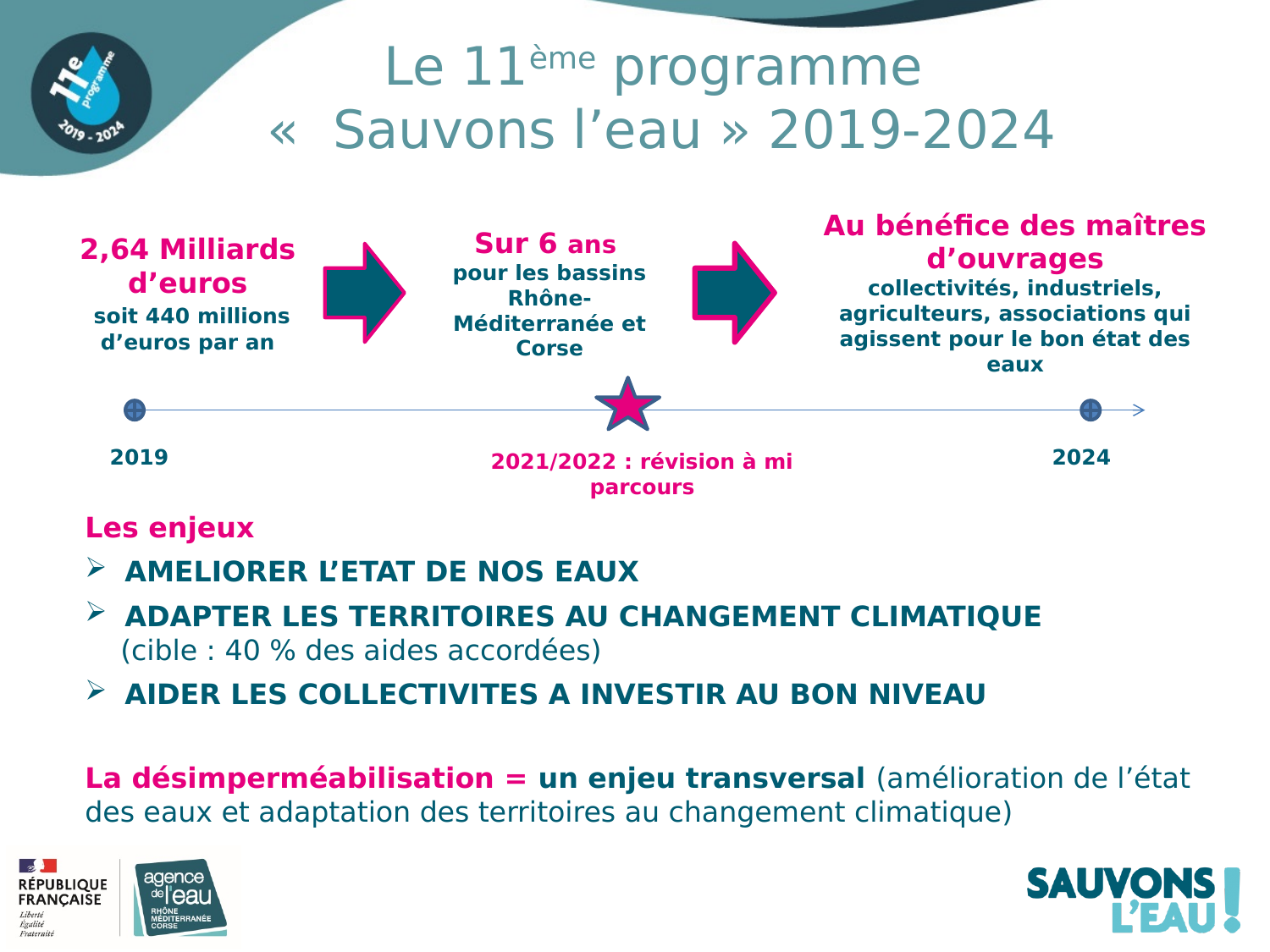

Le 11ème programme
«  Sauvons l’eau » 2019-2024
Au bénéfice des maîtres d’ouvrages
collectivités, industriels, agriculteurs, associations qui agissent pour le bon état des eaux
2,64 Milliards d’euros
 soit 440 millions d’euros par an
Sur 6 ans
pour les bassins Rhône-Méditerranée et Corse

2019
2024
2021/2022 : révision à mi parcours
Les enjeux
AMELIORER L’ETAT DE NOS EAUX
ADAPTER LES TERRITOIRES AU CHANGEMENT CLIMATIQUE
    (cible : 40 % des aides accordées)
AIDER LES COLLECTIVITES A INVESTIR AU BON NIVEAU

La désimperméabilisation = un enjeu transversal (amélioration de l’état des eaux et adaptation des territoires au changement climatique)